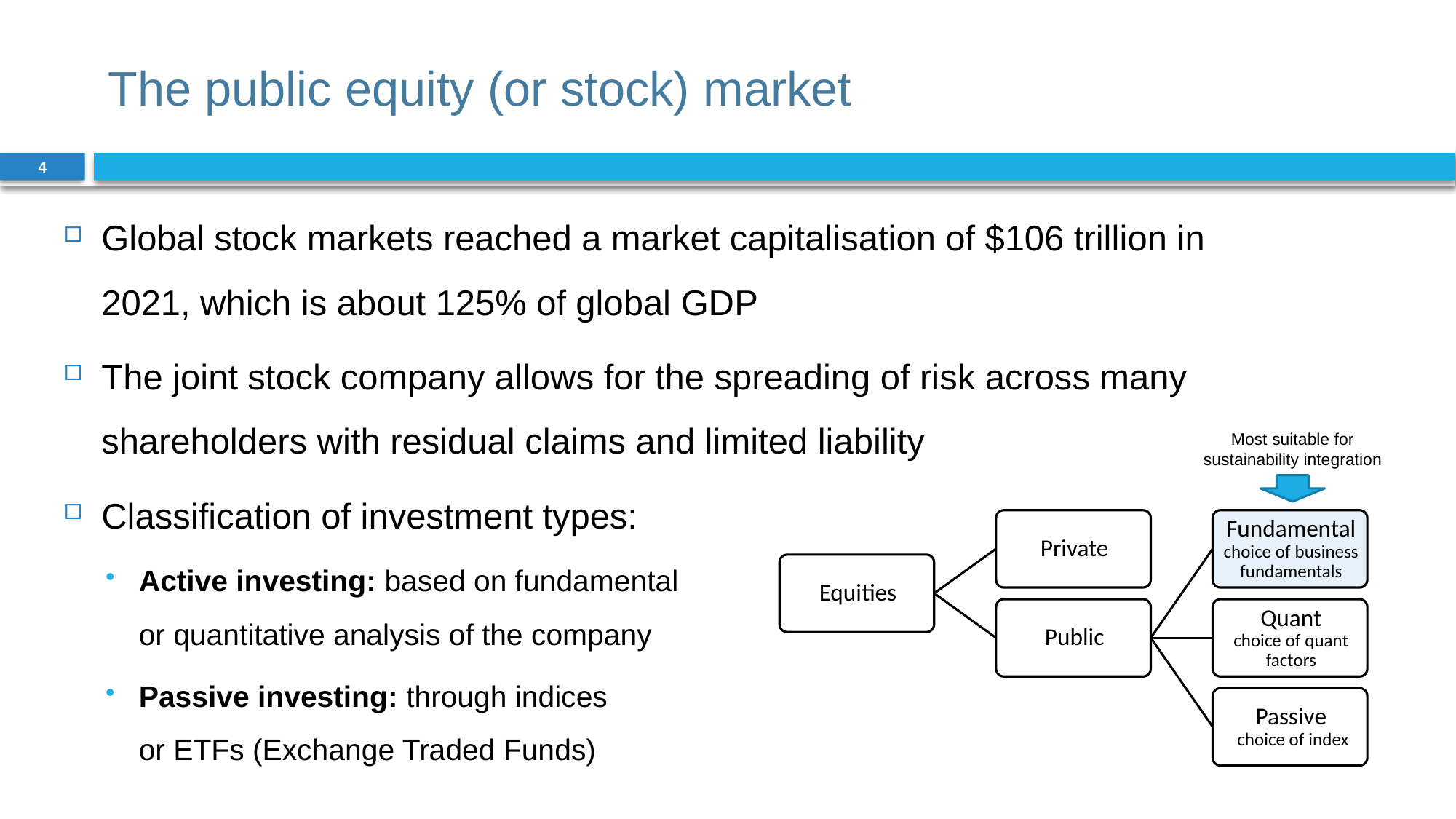

# The public equity (or stock) market
4
Global stock markets reached a market capitalisation of $106 trillion in 2021, which is about 125% of global GDP
The joint stock company allows for the spreading of risk across many shareholders with residual claims and limited liability
Classification of investment types:
Active investing: based on fundamental
or quantitative analysis of the company
Passive investing: through indices
or ETFs (Exchange Traded Funds)

Most suitable for sustainability integration

Equities

Private

Public

Fundamental
choice of business fundamentals

Quant
choice of quant factors

Passive
 choice of index